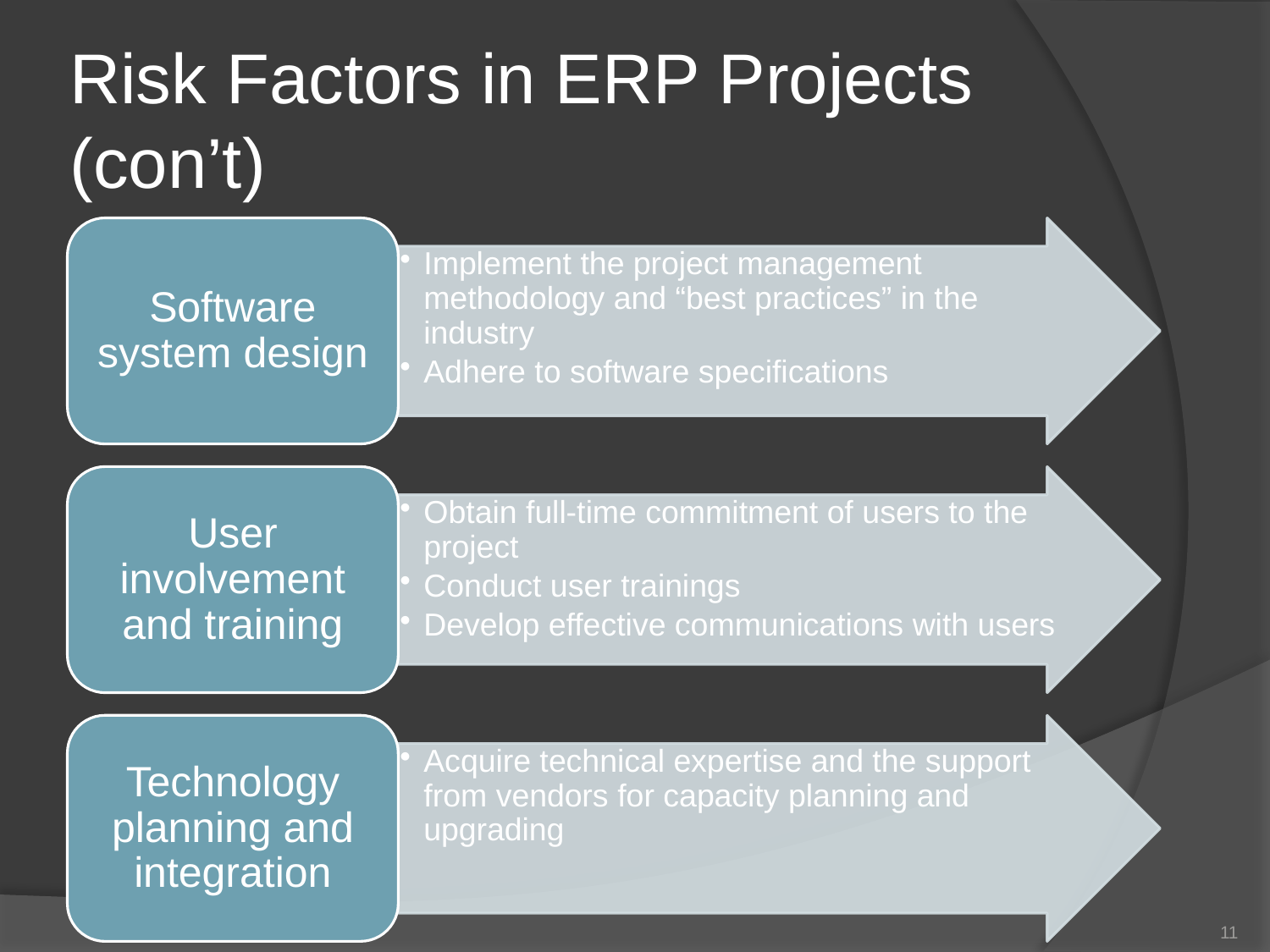

# Risk Factors in ERP Projects (con’t)
Implement the project management methodology and “best practices” in the industry
Adhere to software specifications
Software system design
Obtain full-time commitment of users to the project
Conduct user trainings
Develop effective communications with users
User involvement and training
Acquire technical expertise and the support from vendors for capacity planning and upgrading
Technology planning and integration
11